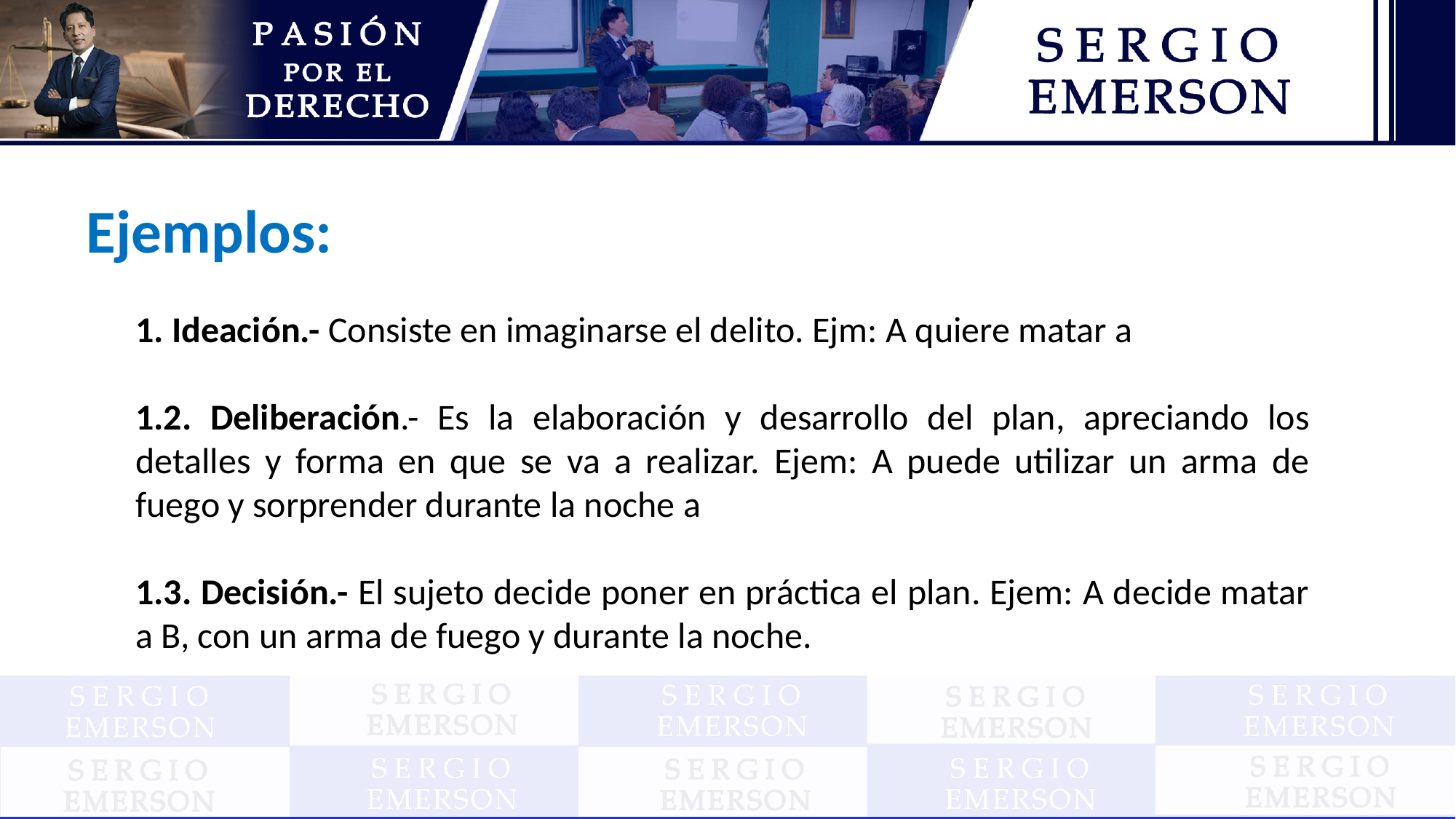

Ejemplos:
1. Ideación.- Consiste en imaginarse el delito. Ejm: A quiere matar a

1.2. Deliberación.- Es la elaboración y desarrollo del plan, apreciando los detalles y forma en que se va a realizar. Ejem: A puede utilizar un arma de fuego y sorprender durante la noche a

1.3. Decisión.- El sujeto decide poner en práctica el plan. Ejem: A decide matar a B, con un arma de fuego y durante la noche.